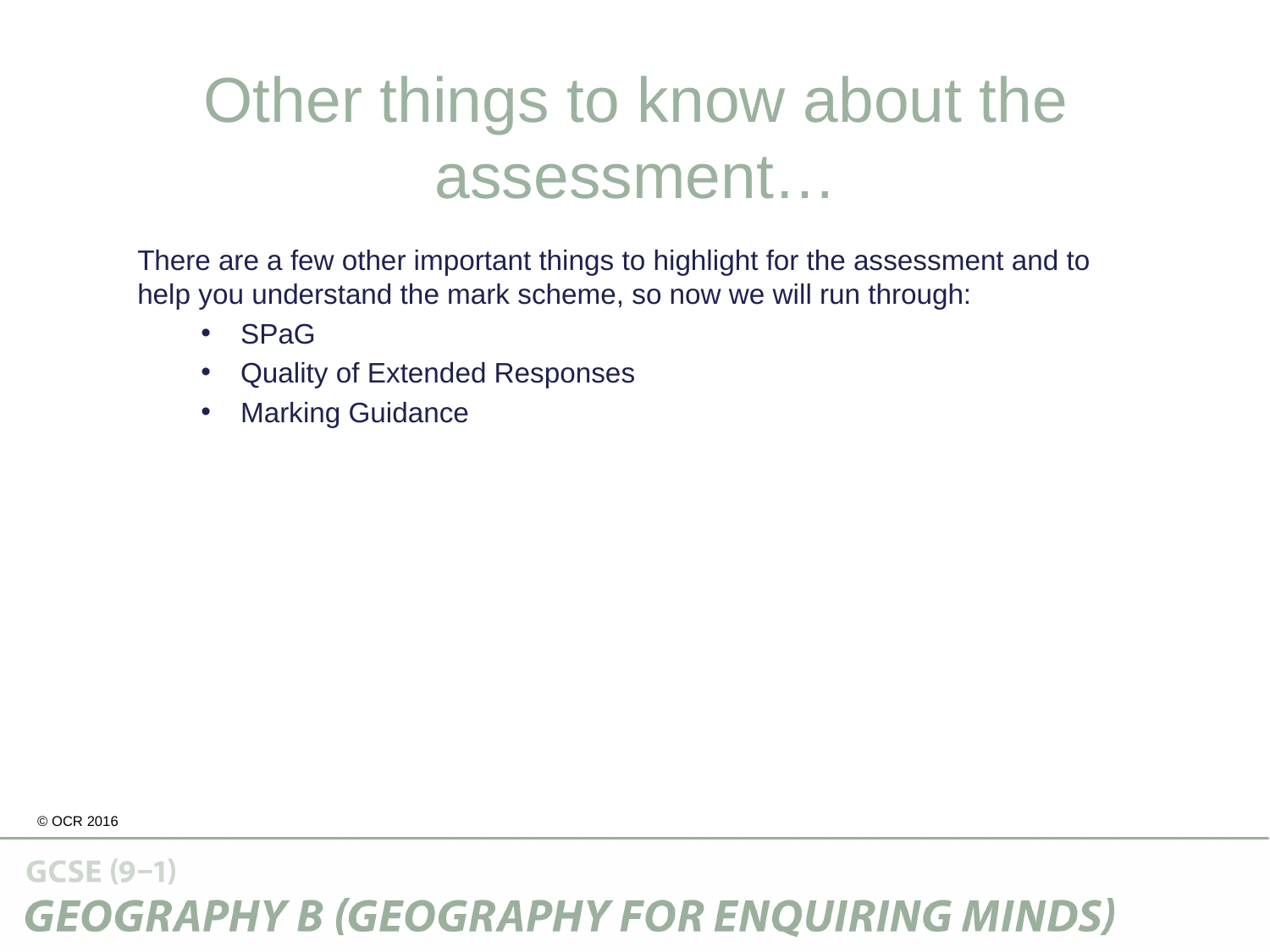

# Other things to know about the assessment…
There are a few other important things to highlight for the assessment and to help you understand the mark scheme, so now we will run through:
SPaG
Quality of Extended Responses
Marking Guidance